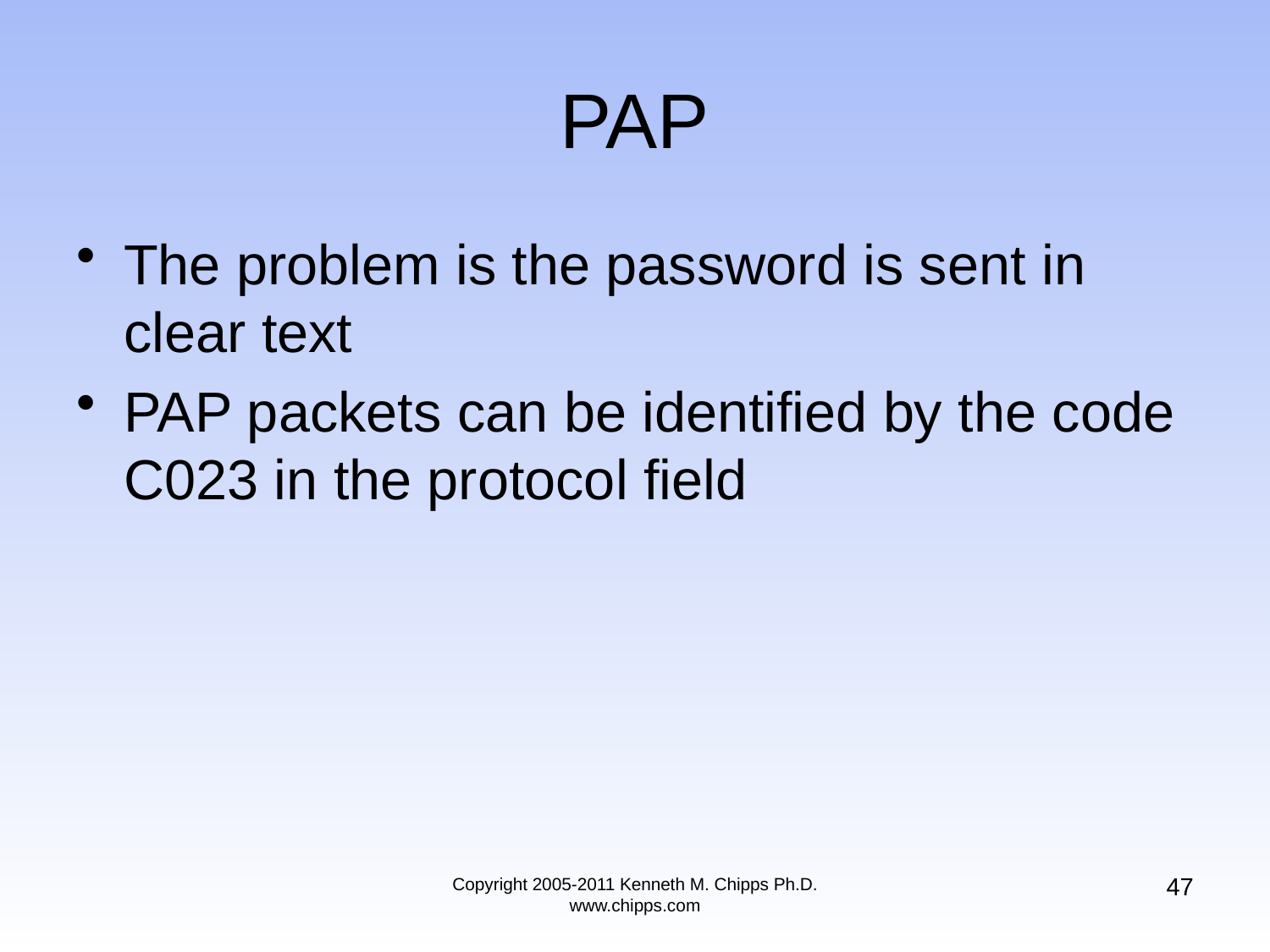

# PAP
The problem is the password is sent in clear text
PAP packets can be identified by the code C023 in the protocol field
47
Copyright 2005-2011 Kenneth M. Chipps Ph.D. www.chipps.com